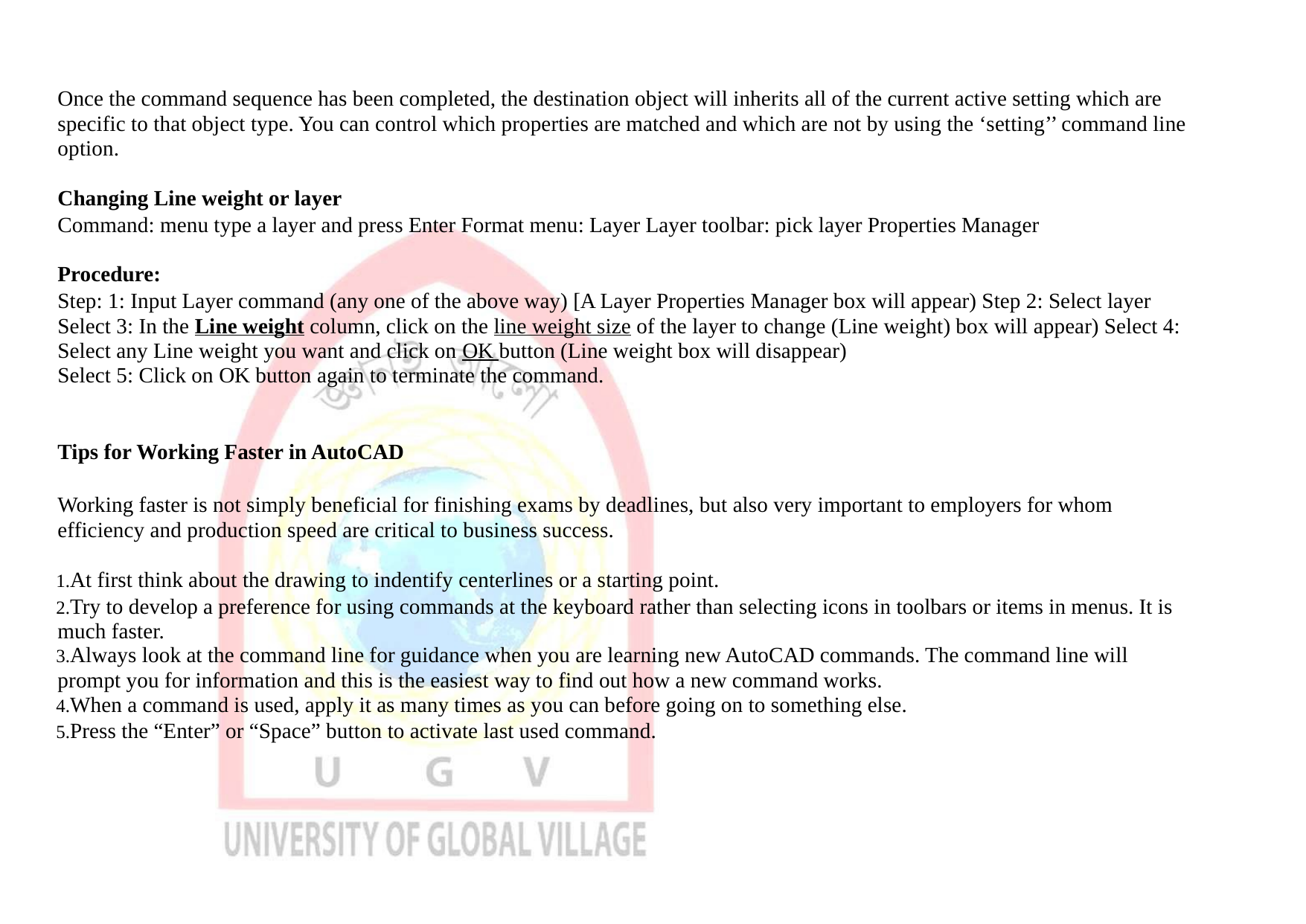

Once the command sequence has been completed, the destination object will inherits all of the current active setting which are specific to that object type. You can control which properties are matched and which are not by using the ‘setting’’ command line option.

Changing Line weight or layer
Command: menu type a layer and press Enter Format menu: Layer Layer toolbar: pick layer Properties Manager

Procedure:
Step: 1: Input Layer command (any one of the above way) [A Layer Properties Manager box will appear) Step 2: Select layer
Select 3: In the Line weight column, click on the line weight size of the layer to change (Line weight) box will appear) Select 4: Select any Line weight you want and click on OK button (Line weight box will disappear)
Select 5: Click on OK button again to terminate the command.

Tips for Working Faster in AutoCAD

Working faster is not simply beneficial for finishing exams by deadlines, but also very important to employers for whom efficiency and production speed are critical to business success.

At first think about the drawing to indentify centerlines or a starting point.
Try to develop a preference for using commands at the keyboard rather than selecting icons in toolbars or items in menus. It is much faster.
Always look at the command line for guidance when you are learning new AutoCAD commands. The command line will
prompt you for information and this is the easiest way to find out how a new command works.
When a command is used, apply it as many times as you can before going on to something else.
Press the “Enter” or “Space” button to activate last used command.